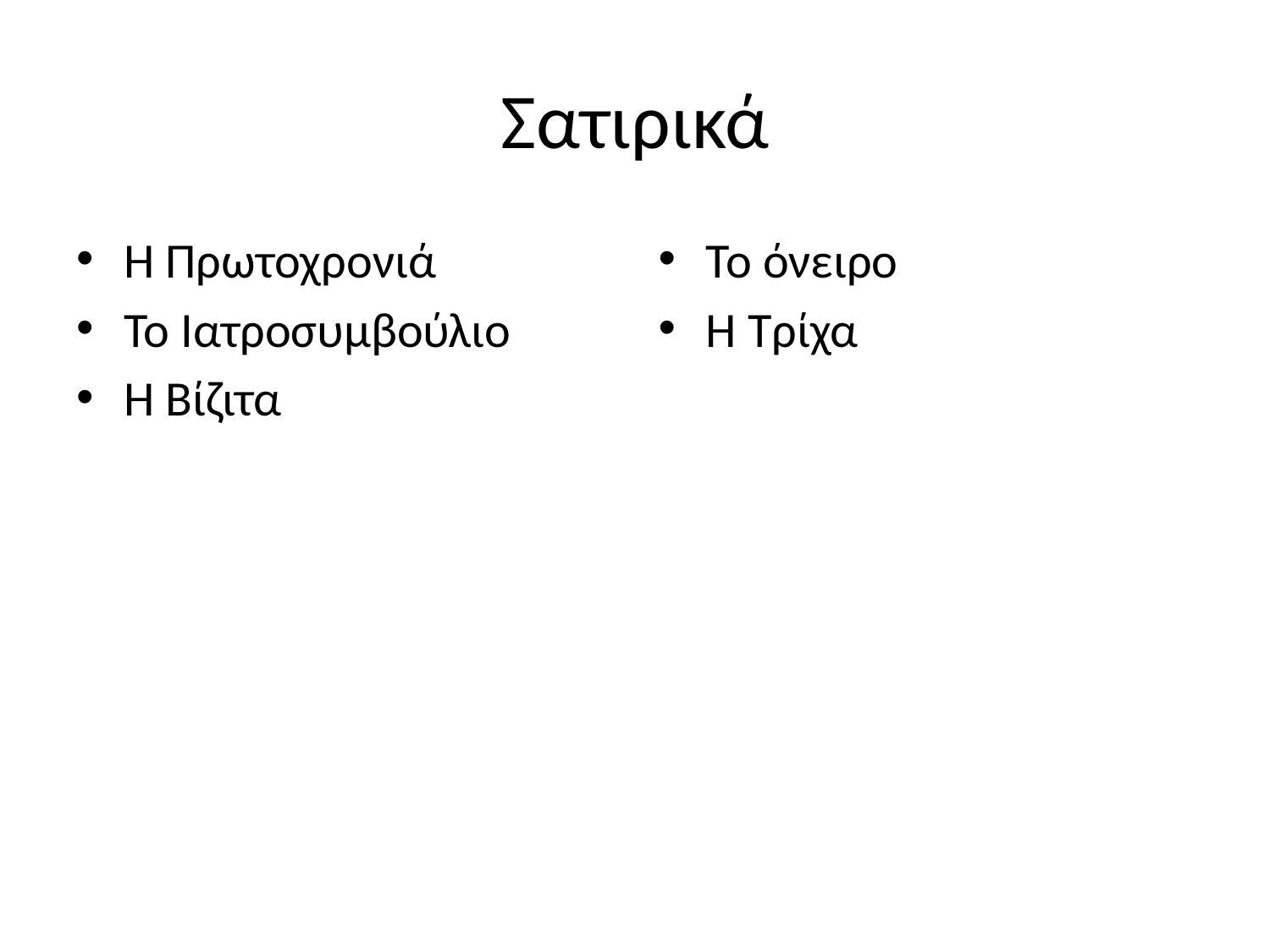

# Σατιρικά
Η Πρωτοχρονιά
Το Ιατροσυμβούλιο
Η Βίζιτα
Το όνειρο
Η Τρίχα